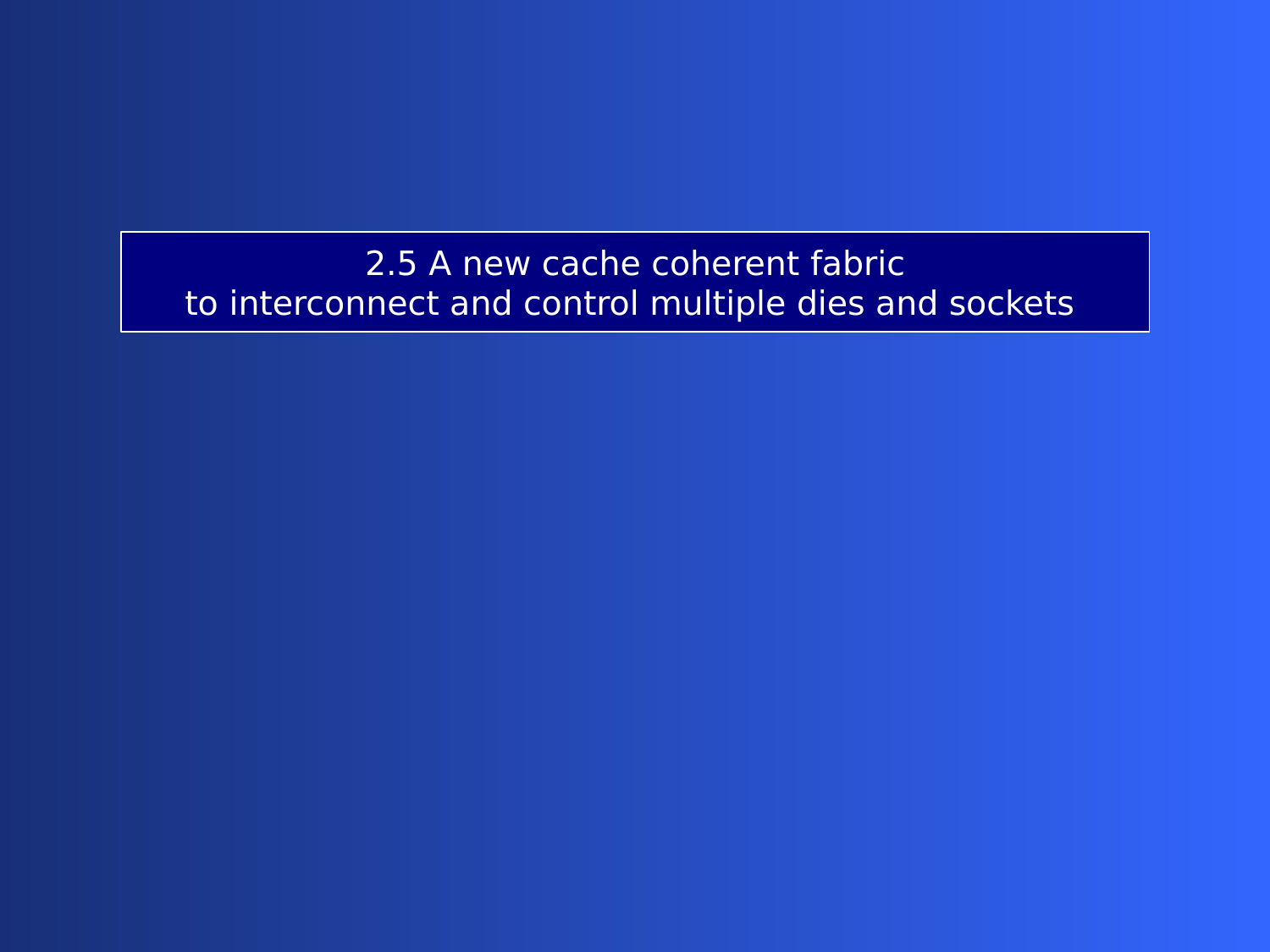

2.5 A new cache coherent fabric
to interconnect and control multiple dies and sockets